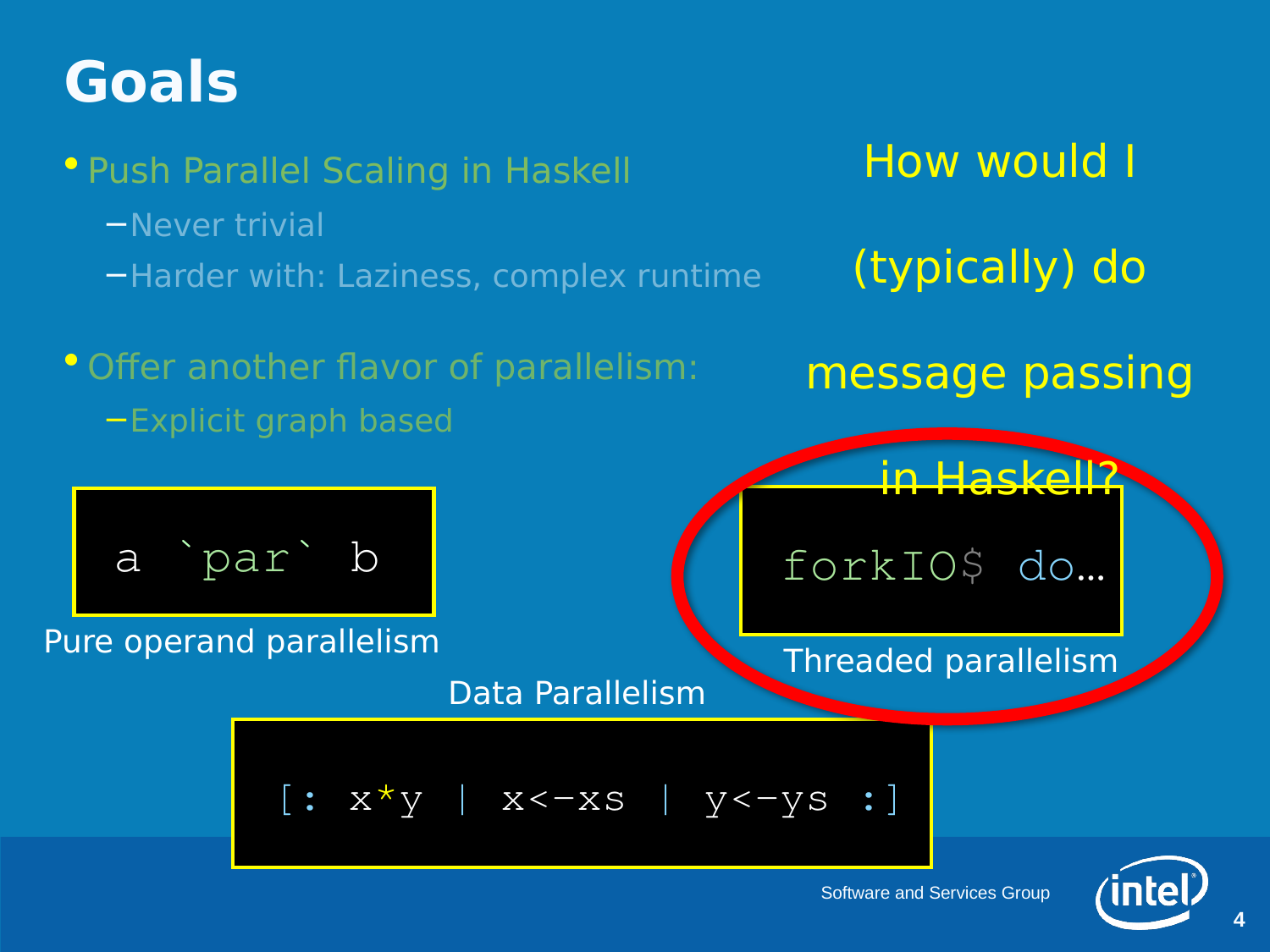

# Goals
How would I (typically) do message passing in Haskell?
Push Parallel Scaling in Haskell
Never trivial
Harder with: Laziness, complex runtime
Offer another flavor of parallelism:
Explicit graph based

forkIO$ do…
Threaded parallelism
a `par` b
Pure operand parallelism
Data Parallelism
[: x*y | x<-xs | y<-ys :]